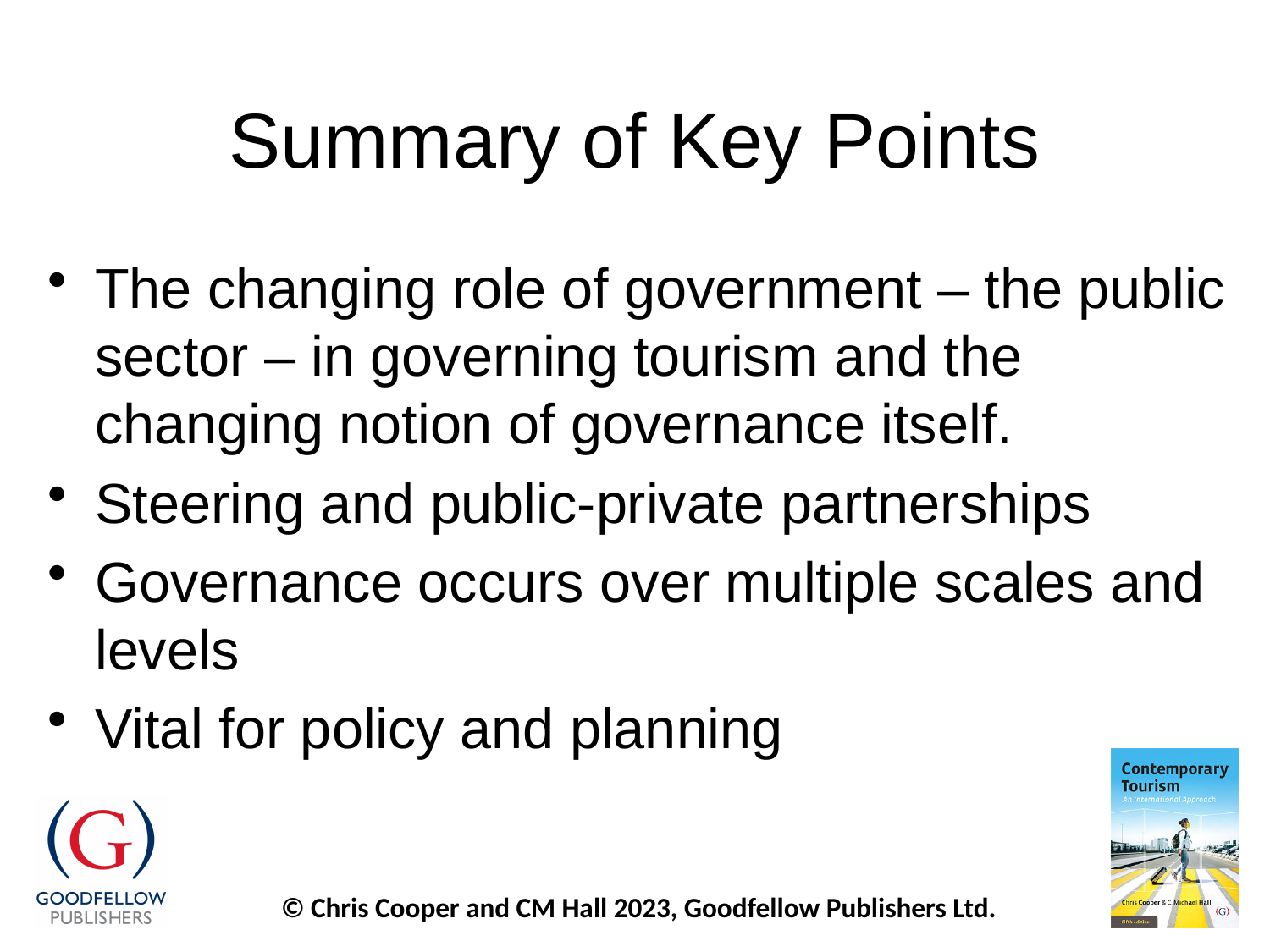

# Summary of Key Points
The changing role of government – the public sector – in governing tourism and the changing notion of governance itself.
Steering and public-private partnerships
Governance occurs over multiple scales and levels
Vital for policy and planning